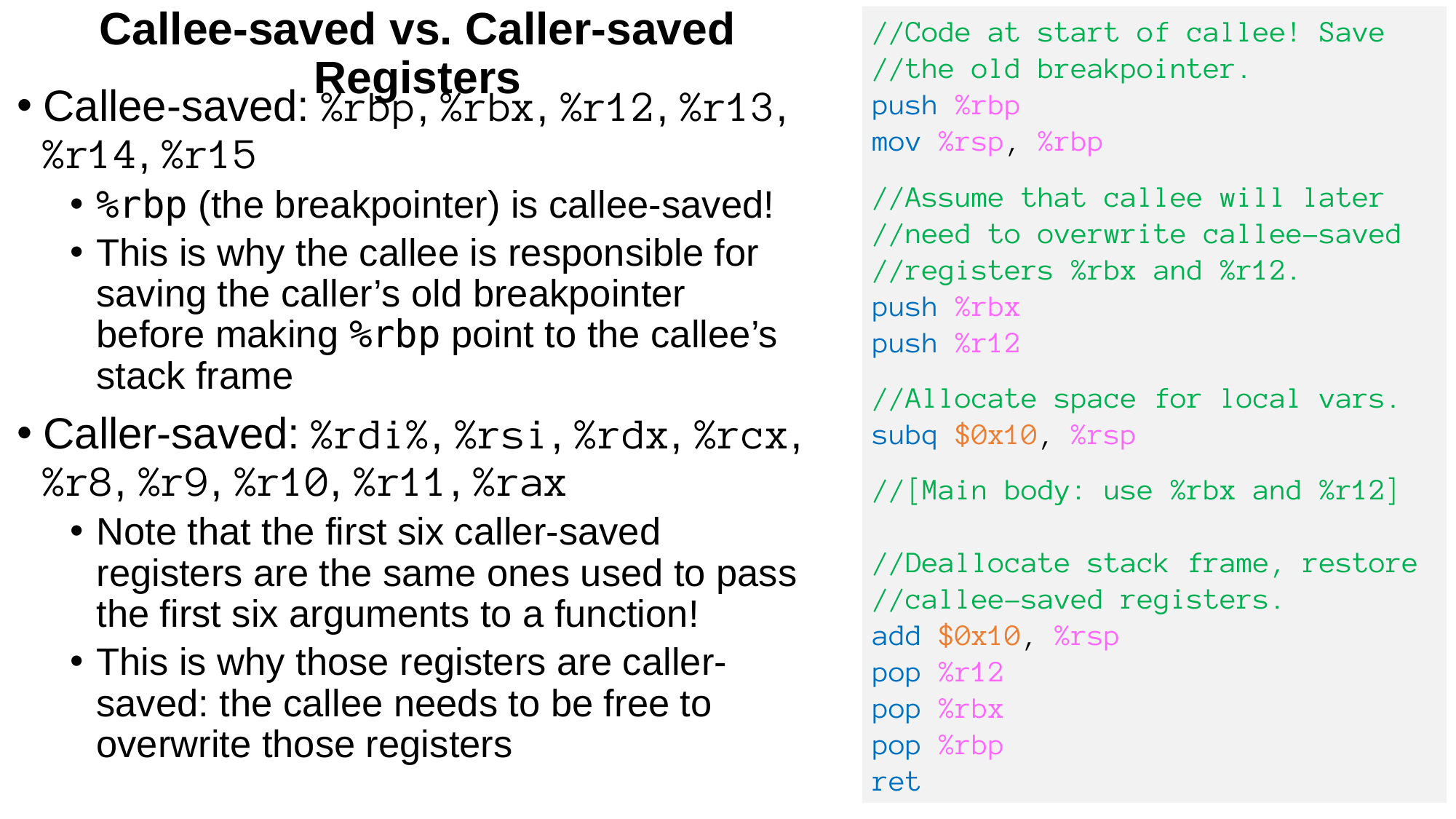

# Callee-saved vs. Caller-saved Registers
//Code at start of callee! Save
//the old breakpointer.
push %rbp
mov %rsp, %rbp

//Assume that callee will later
//need to overwrite callee-saved
//registers %rbx and %r12.
push %rbx
push %r12

//Allocate space for local vars.
subq $0x10, %rsp

//[Main body: use %rbx and %r12]

//Deallocate stack frame, restore
//callee-saved registers.
add $0x10, %rsp
pop %r12
pop %rbx
pop %rbp
ret
Callee-saved: %rbp, %rbx, %r12, %r13, %r14, %r15
%rbp (the breakpointer) is callee-saved!
This is why the callee is responsible for saving the caller’s old breakpointer before making %rbp point to the callee’s stack frame
Caller-saved: %rdi%, %rsi, %rdx, %rcx, %r8, %r9, %r10, %r11, %rax
Note that the first six caller-saved registers are the same ones used to pass the first six arguments to a function!
This is why those registers are caller-saved: the callee needs to be free to overwrite those registers